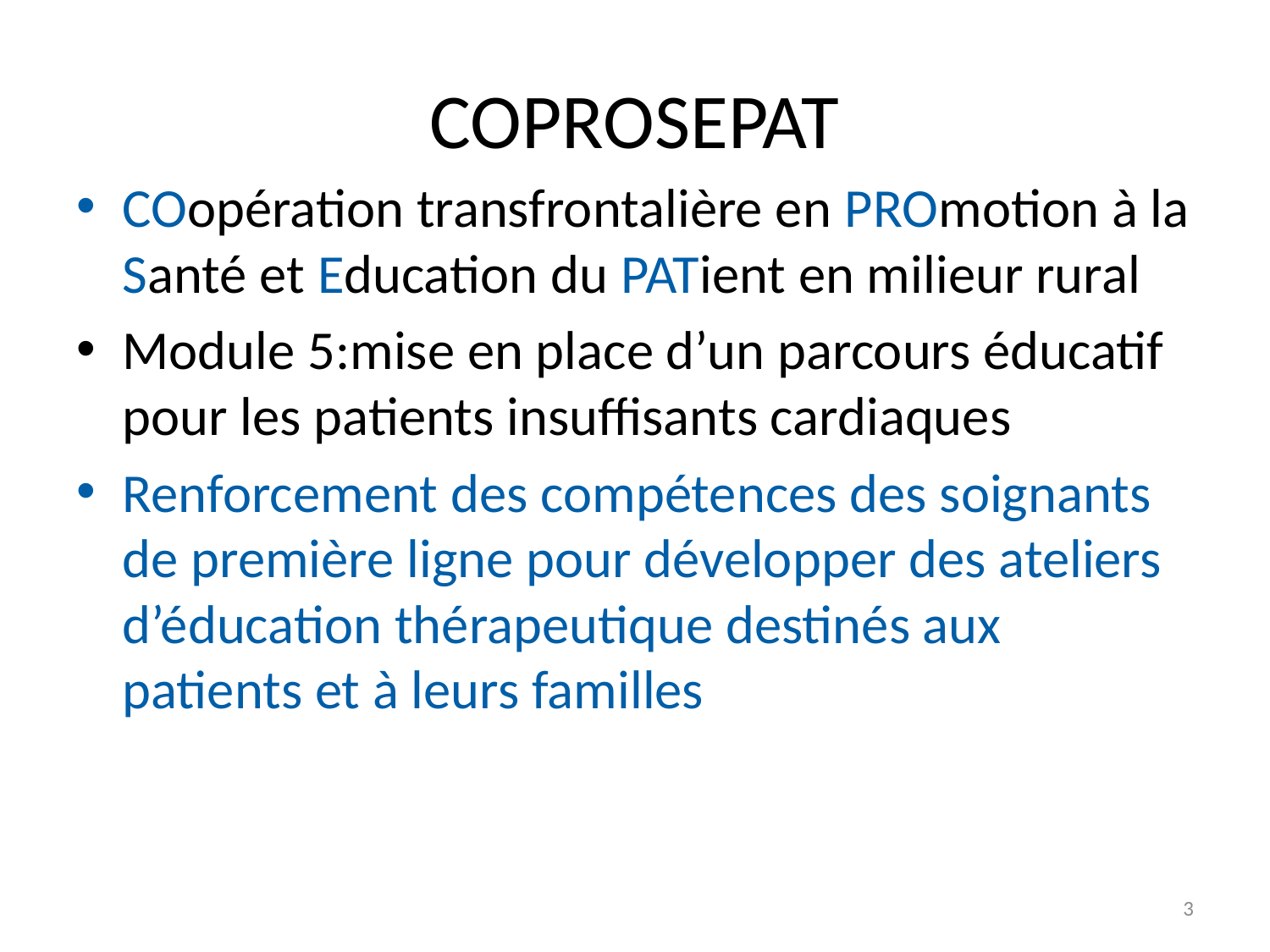

# COPROSEPAT
COopération transfrontalière en PROmotion à la Santé et Education du PATient en milieur rural
Module 5:mise en place d’un parcours éducatif  pour les patients insuffisants cardiaques
Renforcement des compétences des soignants de première ligne pour développer des ateliers d’éducation thérapeutique destinés aux patients et à leurs familles
3